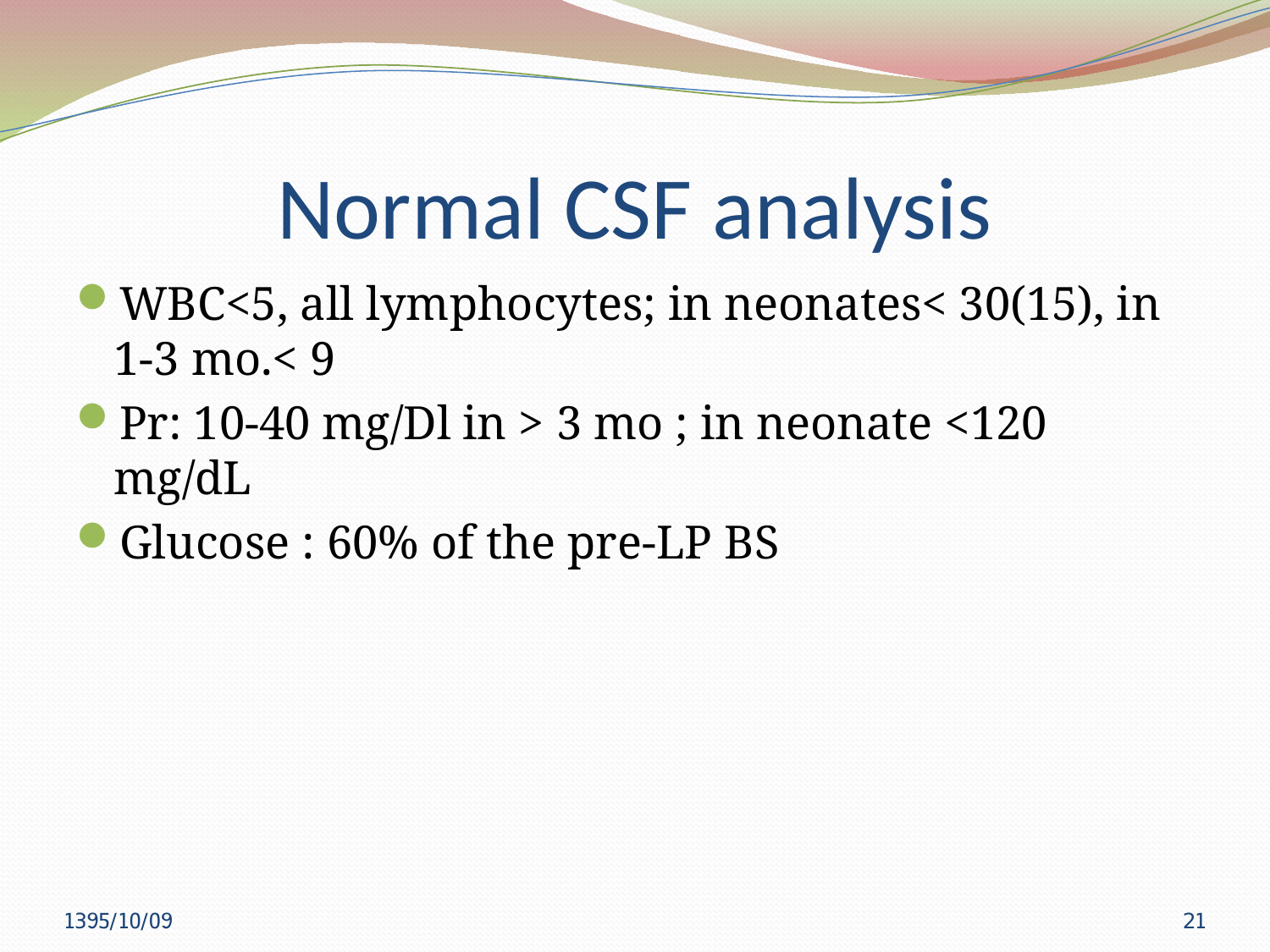

# Normal CSF analysis
WBC<5, all lymphocytes; in neonates< 30(15), in 1-3 mo.< 9
Pr: 10-40 mg/Dl in > 3 mo ; in neonate <120 mg/dL
Glucose : 60% of the pre-LP BS

1395/10/09
21